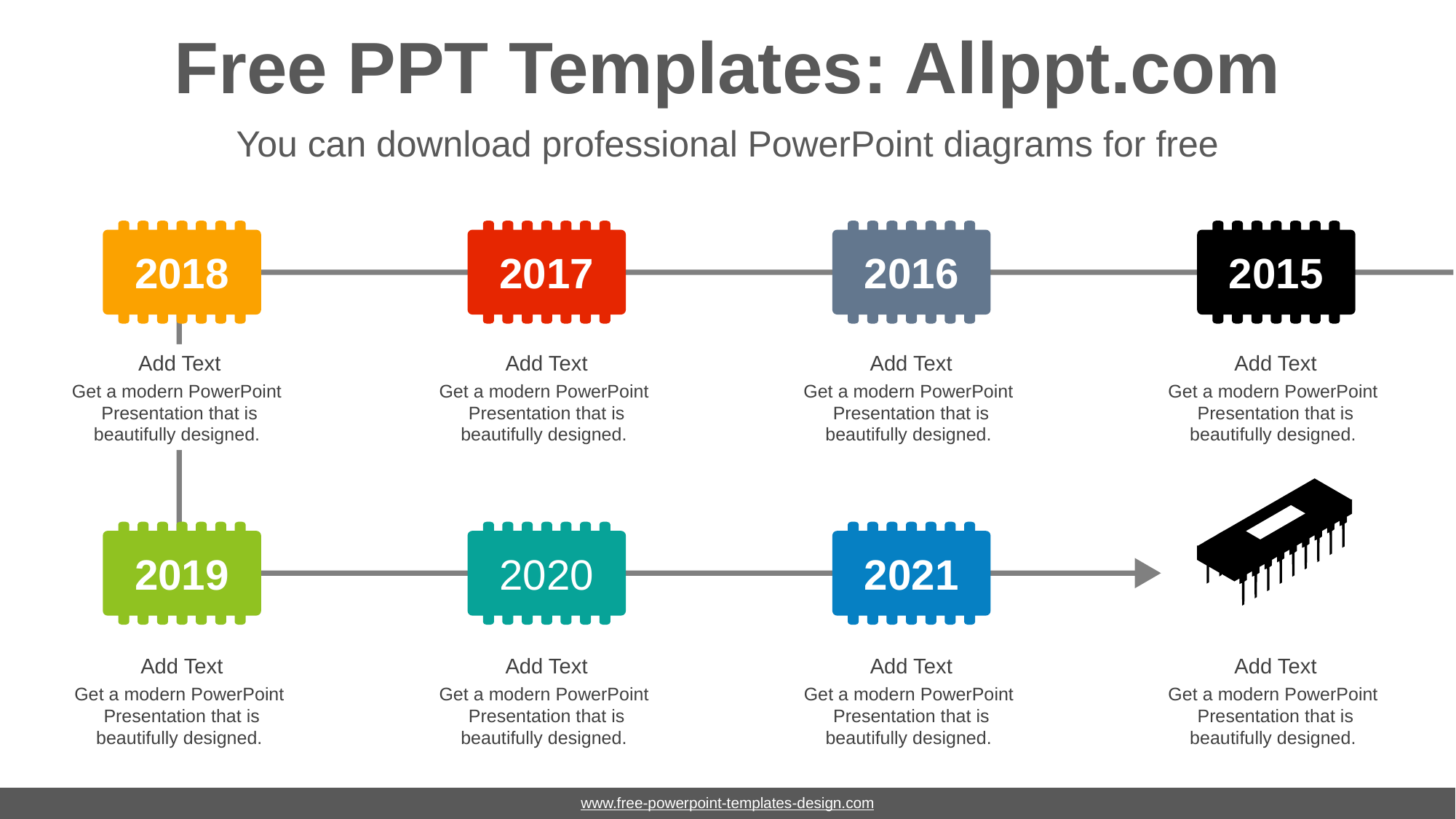

# Free PPT Templates: Allppt.com
You can download professional PowerPoint diagrams for free

2018
2017
2016
2015

Add Text
Get a modern PowerPoint  Presentation that is beautifully designed.
Add Text
Get a modern PowerPoint  Presentation that is beautifully designed.
Add Text
Get a modern PowerPoint  Presentation that is beautifully designed.
Add Text
Get a modern PowerPoint  Presentation that is beautifully designed.

2019
2020
2021
Add Text
Get a modern PowerPoint  Presentation that is beautifully designed.
Add Text
Get a modern PowerPoint  Presentation that is beautifully designed.
Add Text
Get a modern PowerPoint  Presentation that is beautifully designed.
Add Text
Get a modern PowerPoint  Presentation that is beautifully designed.
www.free-powerpoint-templates-design.com